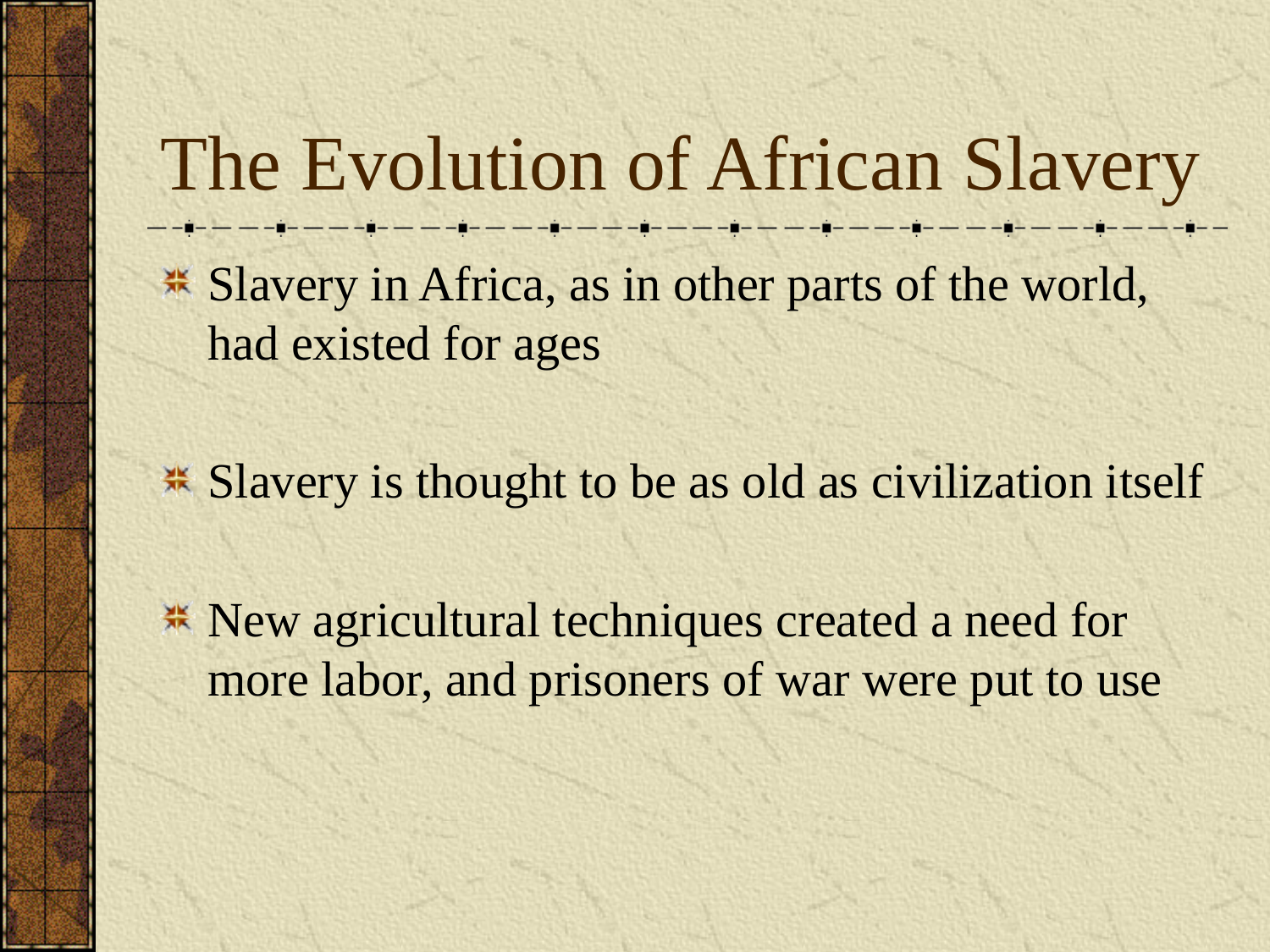

# The Evolution of African Slavery
Slavery in Africa, as in other parts of the world, had existed for ages

Slavery is thought to be as old as civilization itself

New agricultural techniques created a need for more labor, and prisoners of war were put to use